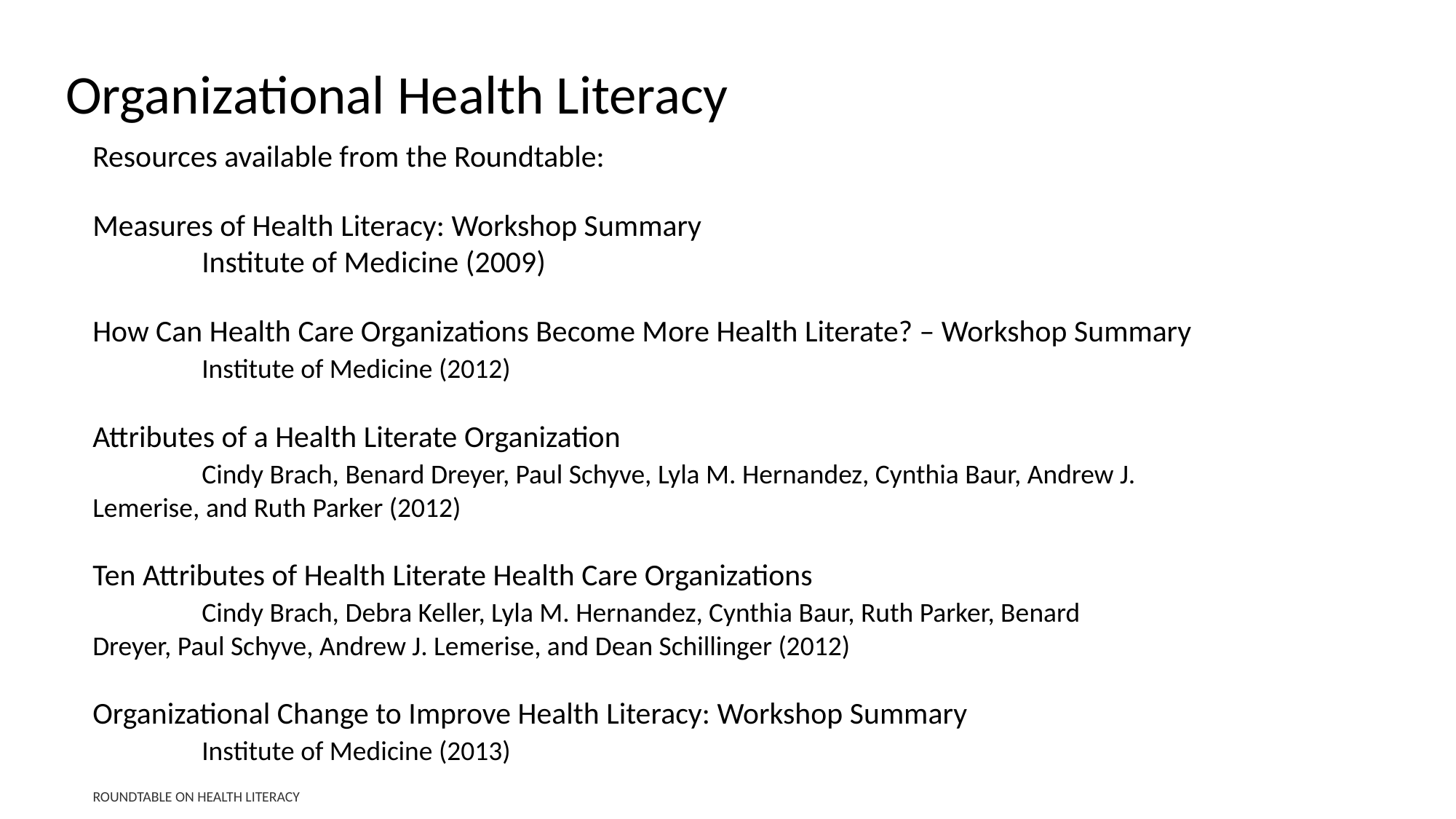

Organizational Health Literacy
Resources available from the Roundtable:

Measures of Health Literacy: Workshop Summary
	Institute of Medicine (2009)

How Can Health Care Organizations Become More Health Literate? – Workshop Summary
	Institute of Medicine (2012)

Attributes of a Health Literate Organization
	Cindy Brach, Benard Dreyer, Paul Schyve, Lyla M. Hernandez, Cynthia Baur, Andrew J. 	Lemerise, and Ruth Parker (2012)

Ten Attributes of Health Literate Health Care Organizations
	Cindy Brach, Debra Keller, Lyla M. Hernandez, Cynthia Baur, Ruth Parker, Benard 	Dreyer, Paul Schyve, Andrew J. Lemerise, and Dean Schillinger (2012)

Organizational Change to Improve Health Literacy: Workshop Summary
	Institute of Medicine (2013)

Roundtable on Health Literacy